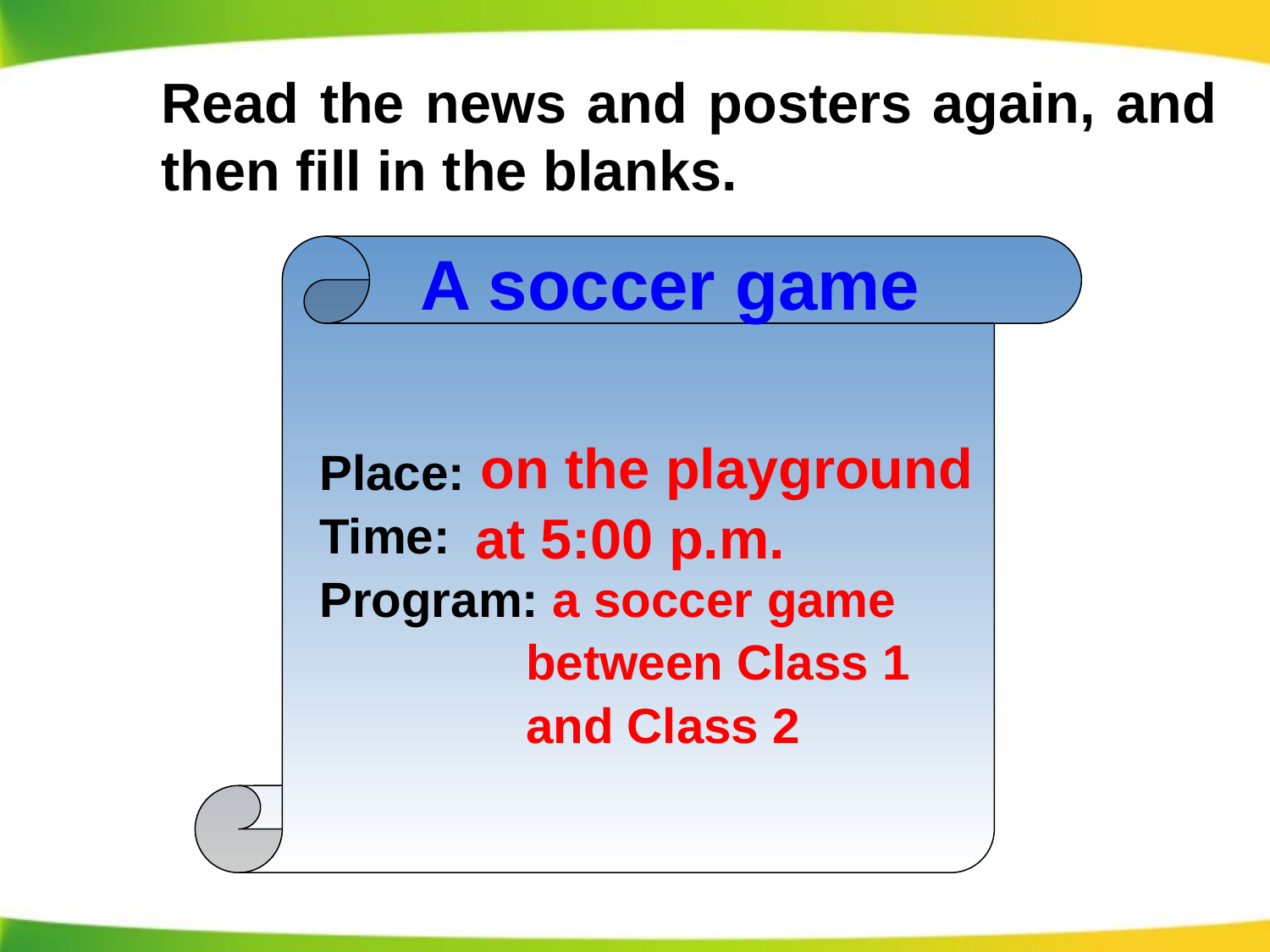

Read the news and posters again, and then fill in the blanks.
A soccer game

on the playground
Place:
Time:
Program: a soccer game
               between Class 1
               and Class 2
at 5:00 p.m.